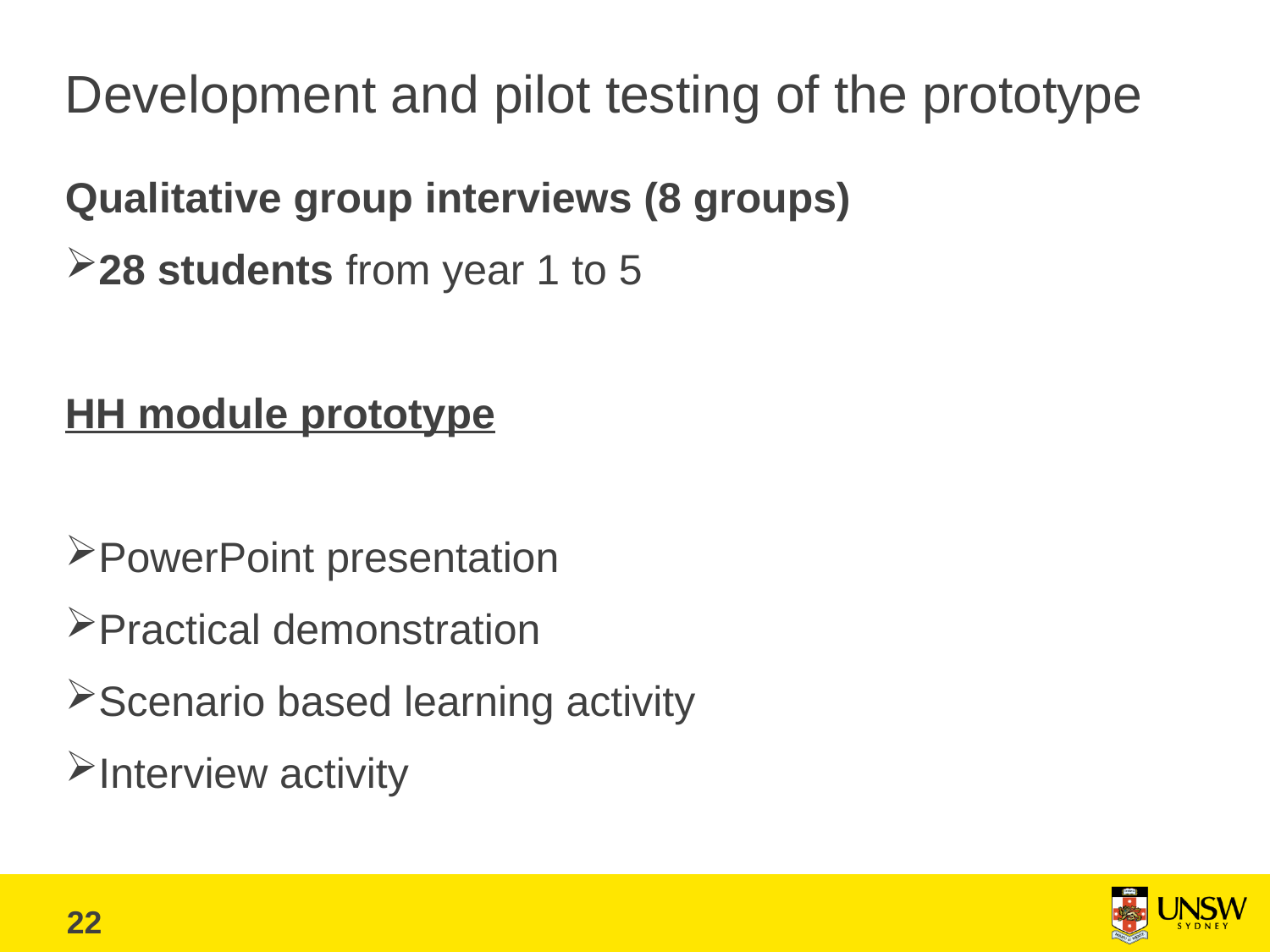

# Development and pilot testing of the prototype
Qualitative group interviews (8 groups)
28 students from year 1 to 5

HH module prototype

PowerPoint presentation
Practical demonstration
Scenario based learning activity
Interview activity

22